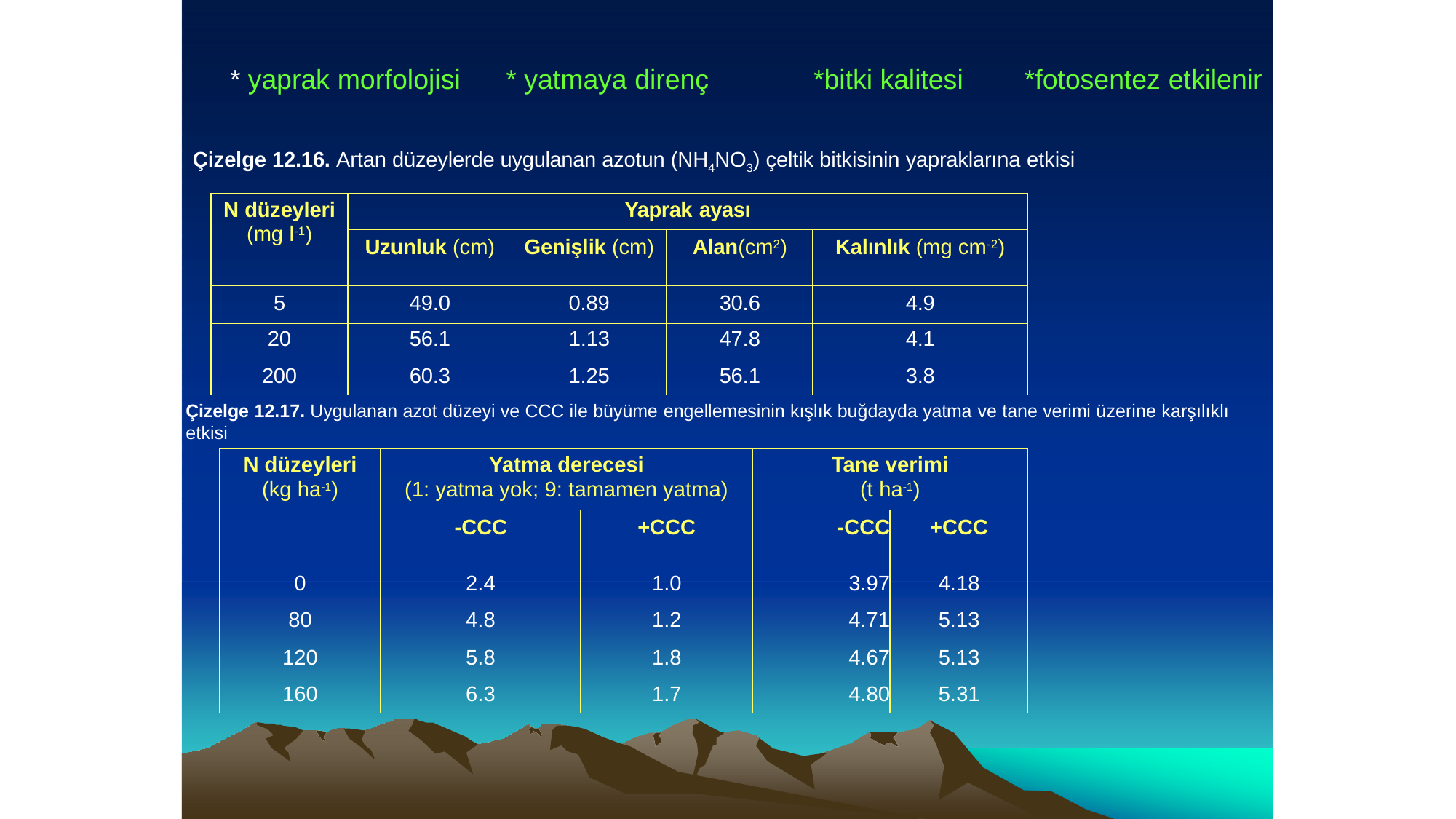

* yaprak morfolojisi
* yatmaya direnç
*bitki kalitesi
*fotosentez etkilenir
Çizelge 12.16. Artan düzeylerde uygulanan azotun (NH4NO3) çeltik bitkisinin yapraklarına etkisi
| N düzeyleri (mg l-1) | Yaprak ayası |  |  |  |
| --- | --- | --- | --- | --- |
|  | Uzunluk (cm) | Genişlik (cm) | Alan(cm2) | Kalınlık (mg cm-2) |
| 5 | 49.0 | 0.89 | 30.6 | 4.9 |
| 20 | 56.1 | 1.13 | 47.8 | 4.1 |
| 200 | 60.3 | 1.25 | 56.1 | 3.8 |
Çizelge 12.17. Uygulanan azot düzeyi ve CCC ile büyüme engellemesinin kışlık buğdayda yatma ve tane verimi üzerine karşılıklı etkisi
| N düzeyleri (kg ha-1) | Yatma derecesi (1: yatma yok; 9: tamamen yatma) |  | Tane verimi (t ha-1) |  |
| --- | --- | --- | --- | --- |
|  | -CCC | +CCC | -CCC | +CCC |
| 0 | 2.4 | 1.0 | 3.97 | 4.18 |
| 80 | 4.8 | 1.2 | 4.71 | 5.13 |
| 120 | 5.8 | 1.8 | 4.67 | 5.13 |
| 160 | 6.3 | 1.7 | 4.80 | 5.31 |